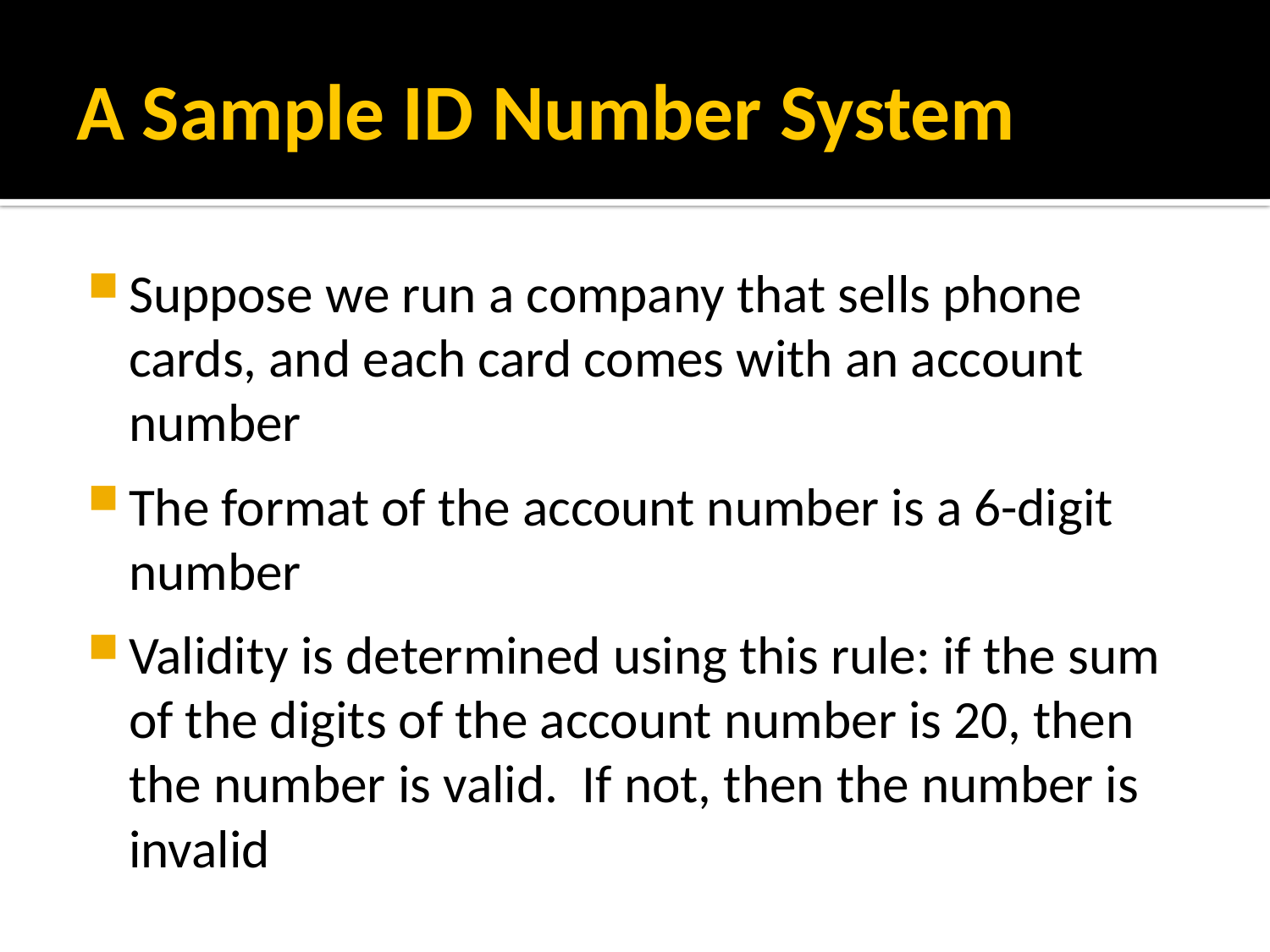

# A Sample ID Number System
Suppose we run a company that sells phone cards, and each card comes with an account number
The format of the account number is a 6-digit number
Validity is determined using this rule: if the sum of the digits of the account number is 20, then the number is valid.  If not, then the number is invalid